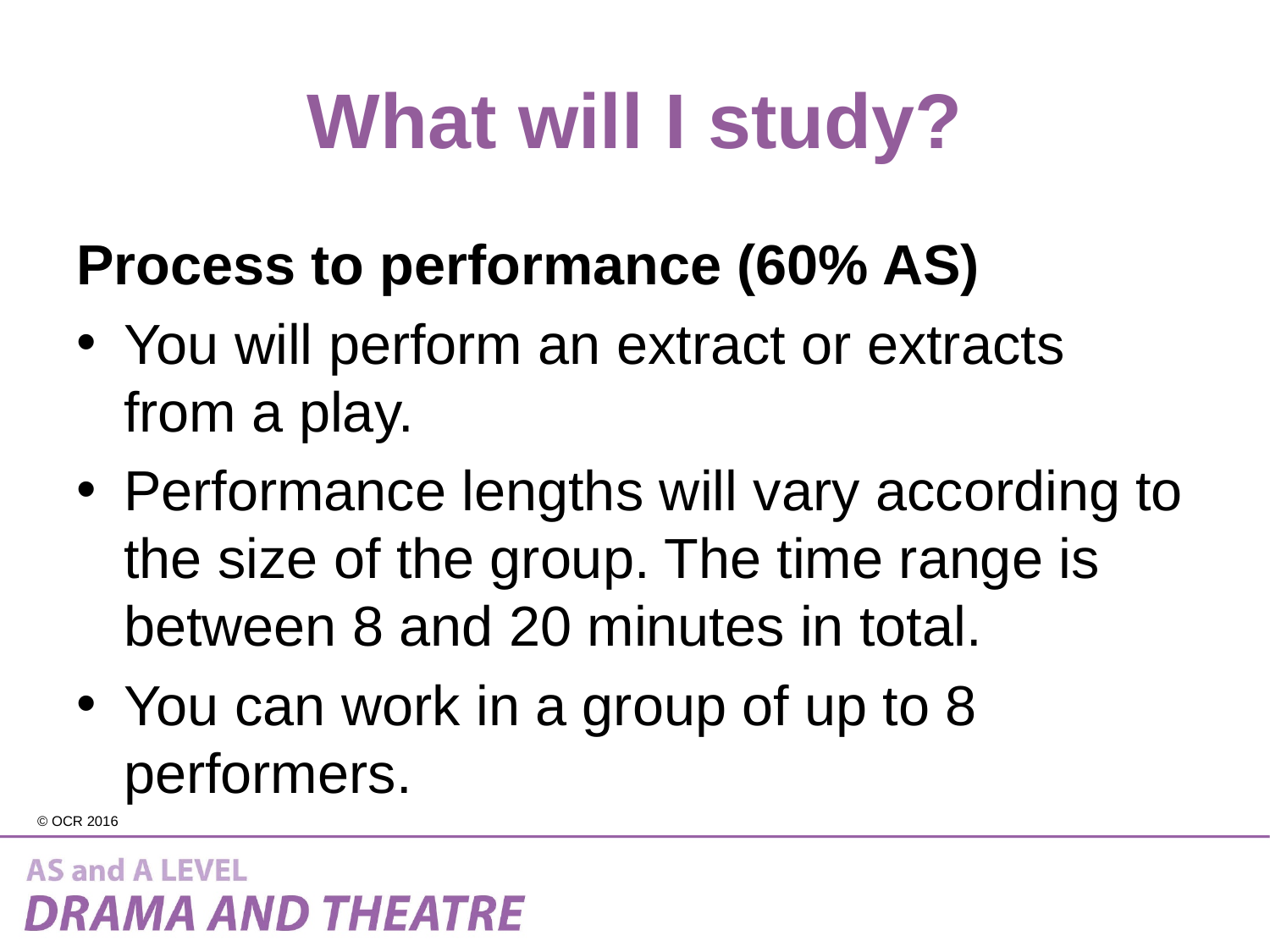

# What will I study?
Process to performance (60% AS)
You will perform an extract or extracts from a play.
Performance lengths will vary according to the size of the group. The time range is between 8 and 20 minutes in total.
You can work in a group of up to 8 performers.